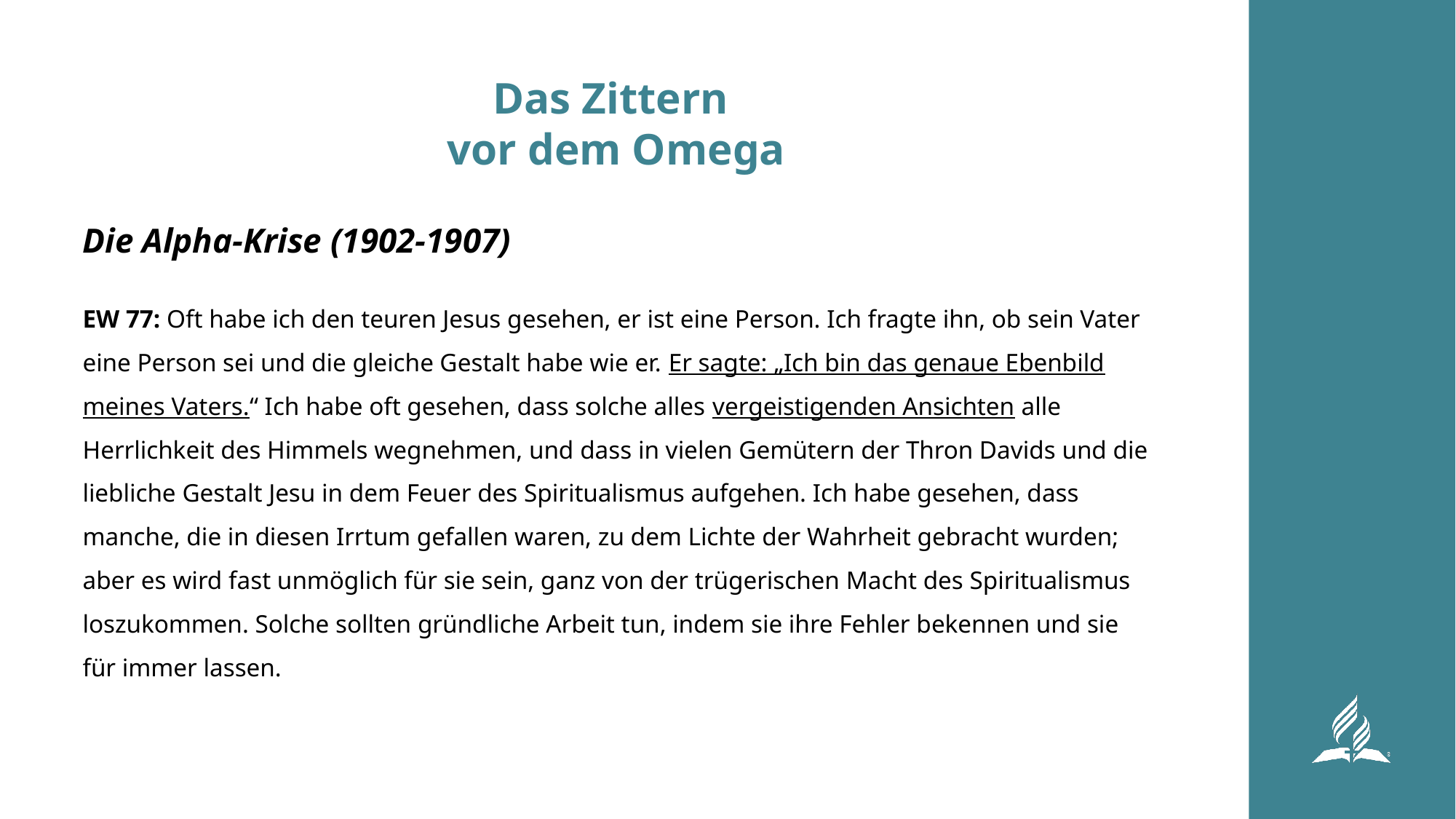

# Das Zittern vor dem Omega
Die Alpha-Krise (1902-1907)

EW 77: Oft habe ich den teuren Jesus gesehen, er ist eine Person. Ich fragte ihn, ob sein Vater eine Person sei und die gleiche Gestalt habe wie er. Er sagte: „Ich bin das genaue Ebenbild meines Vaters.“ Ich habe oft gesehen, dass solche alles vergeistigenden Ansichten alle Herrlichkeit des Himmels wegnehmen, und dass in vielen Gemütern der Thron Davids und die liebliche Gestalt Jesu in dem Feuer des Spiritualismus aufgehen. Ich habe gesehen, dass manche, die in diesen Irrtum gefallen waren, zu dem Lichte der Wahrheit gebracht wurden; aber es wird fast unmöglich für sie sein, ganz von der trügerischen Macht des Spiritualismus loszukommen. Solche sollten gründliche Arbeit tun, indem sie ihre Fehler bekennen und sie für immer lassen.